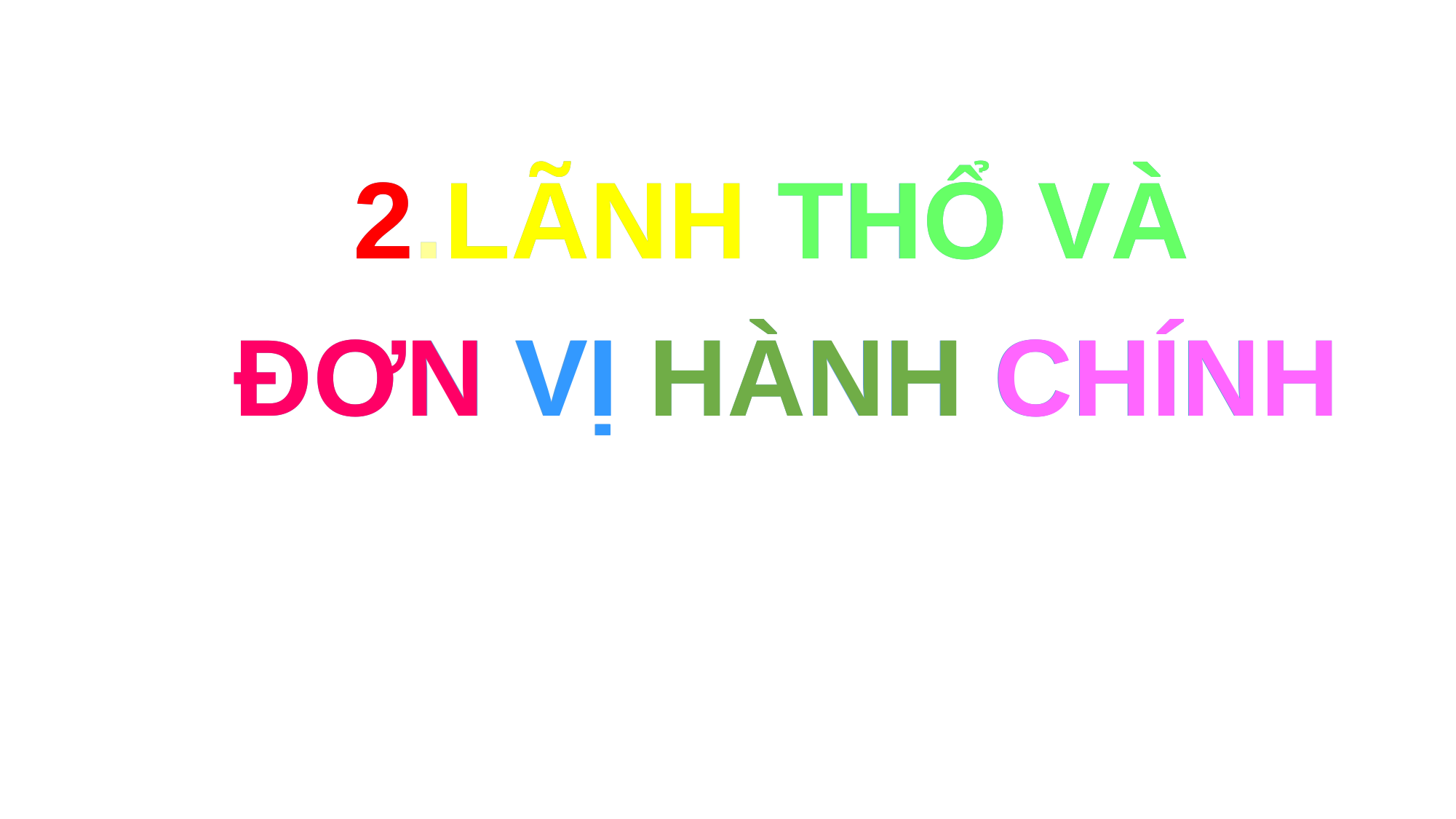

2.LÃNH THỔ VÀ
ĐƠN VỊ HÀNH CHÍNH
2.LÃNH THỔ VÀ
ĐƠN VỊ HÀNH CHÍNH